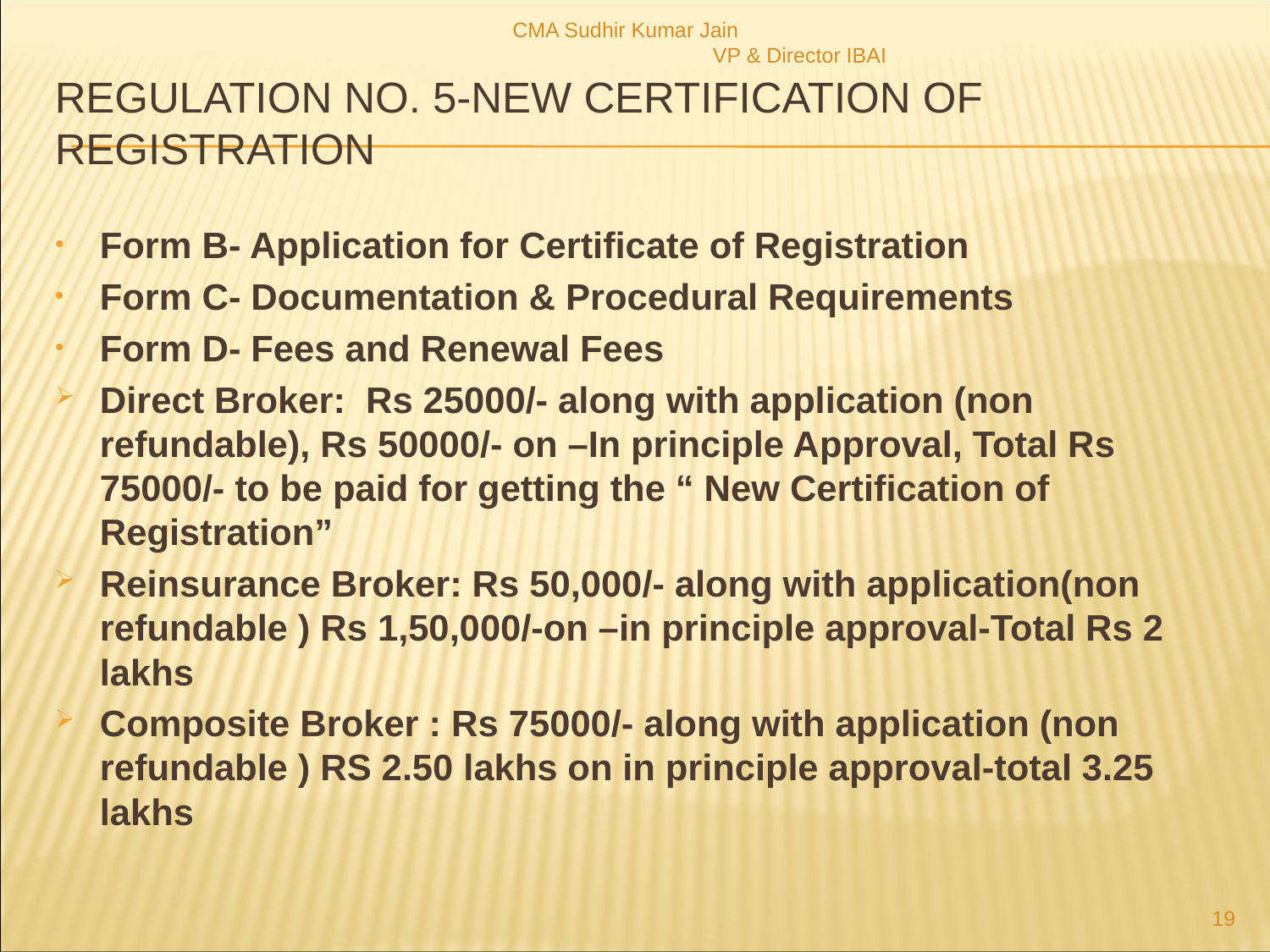

CMA Sudhir Kumar Jain                          VP & Director IBAI
# Regulation no. 5-New Certification of Registration
Form B- Application for Certificate of Registration
Form C- Documentation & Procedural Requirements
Form D- Fees and Renewal Fees
Direct Broker:  Rs 25000/- along with application (non refundable), Rs 50000/- on –In principle Approval, Total Rs 75000/- to be paid for getting the “ New Certification of Registration”
Reinsurance Broker: Rs 50,000/- along with application(non refundable ) Rs 1,50,000/-on –in principle approval-Total Rs 2 lakhs
Composite Broker : Rs 75000/- along with application (non refundable ) RS 2.50 lakhs on in principle approval-total 3.25 lakhs

19